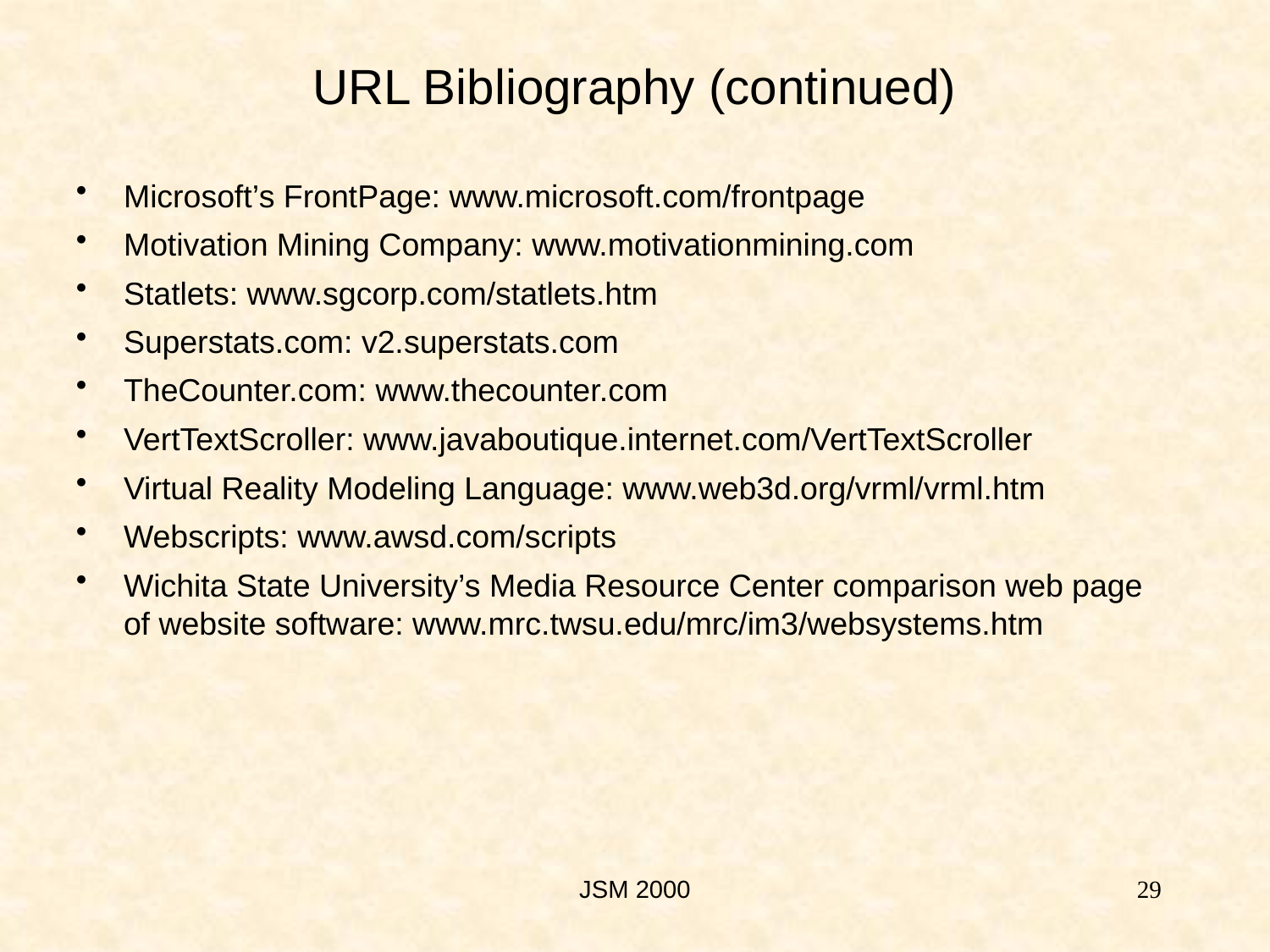

URL Bibliography (continued)
Microsoft’s FrontPage: www.microsoft.com/frontpage
Motivation Mining Company: www.motivationmining.com
Statlets: www.sgcorp.com/statlets.htm
Superstats.com: v2.superstats.com
TheCounter.com: www.thecounter.com
VertTextScroller: www.javaboutique.internet.com/VertTextScroller
Virtual Reality Modeling Language: www.web3d.org/vrml/vrml.htm
Webscripts: www.awsd.com/scripts
Wichita State University’s Media Resource Center comparison web page of website software: www.mrc.twsu.edu/mrc/im3/websystems.htm
JSM 2000
29